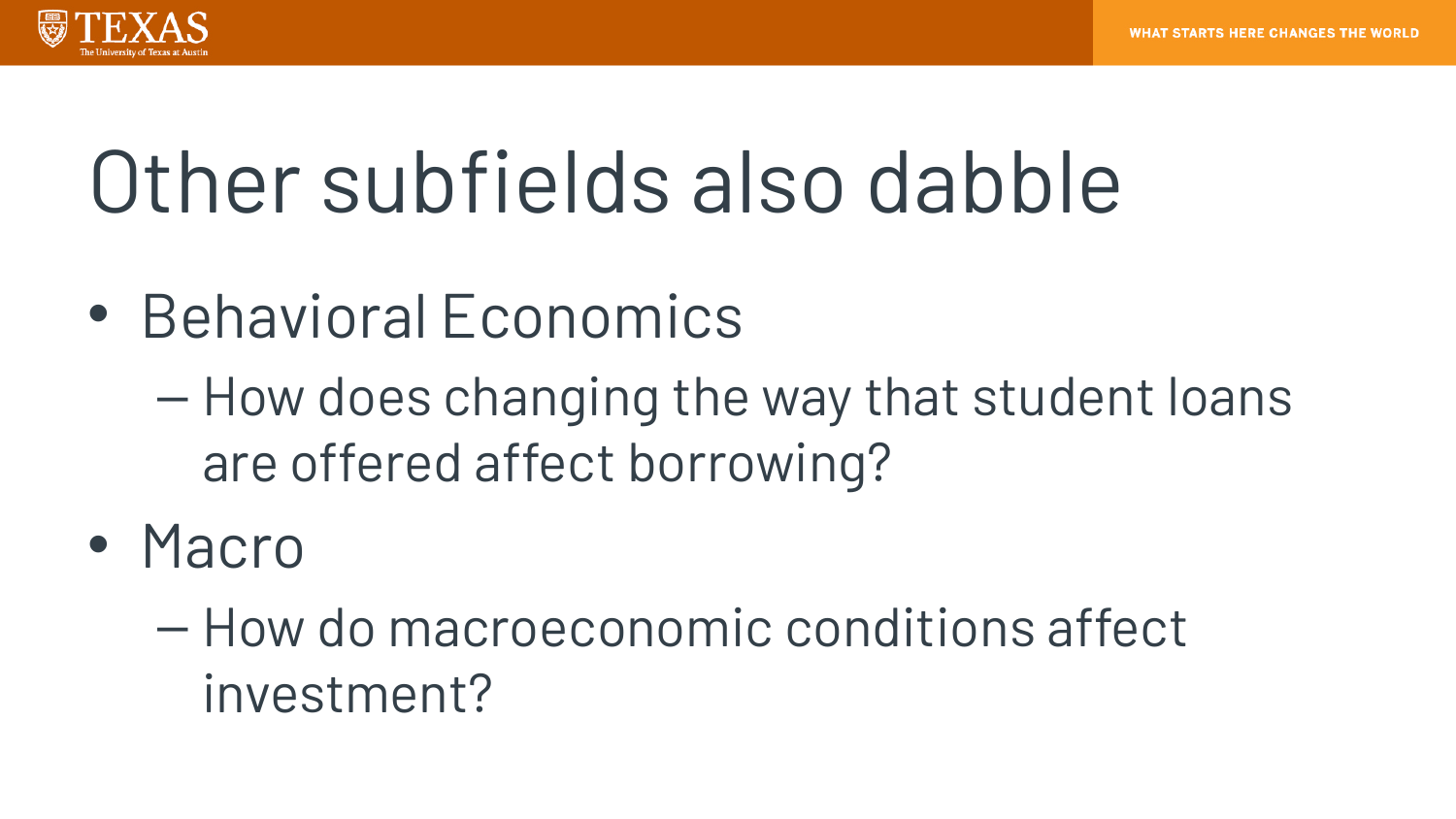

# Other subfields also dabble
Behavioral Economics
How does changing the way that student loans are offered affect borrowing?
Macro
How do macroeconomic conditions affect investment?